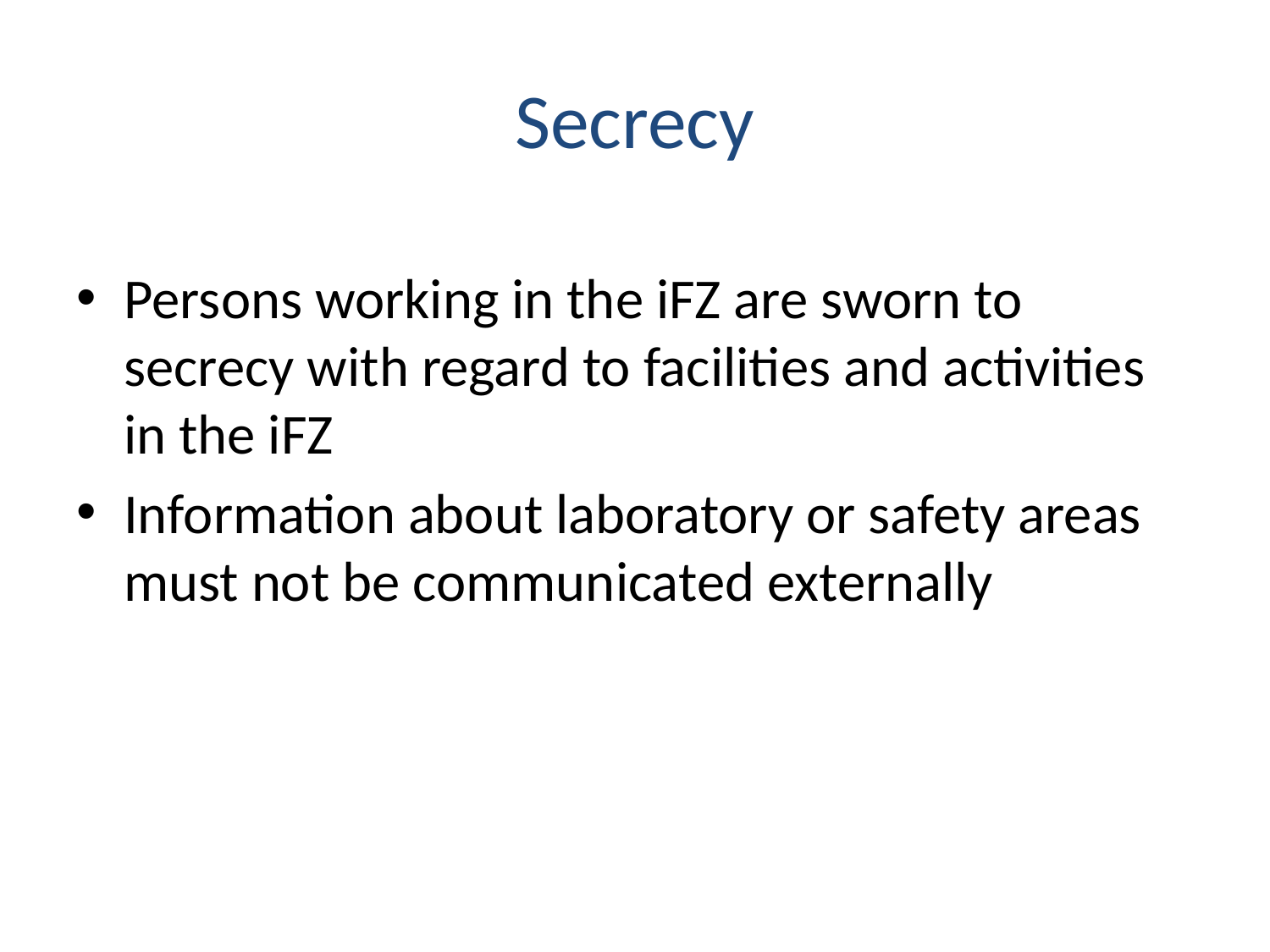

# Secrecy
Persons working in the iFZ are sworn to secrecy with regard to facilities and activities in the iFZ
Information about laboratory or safety areas must not be communicated externally